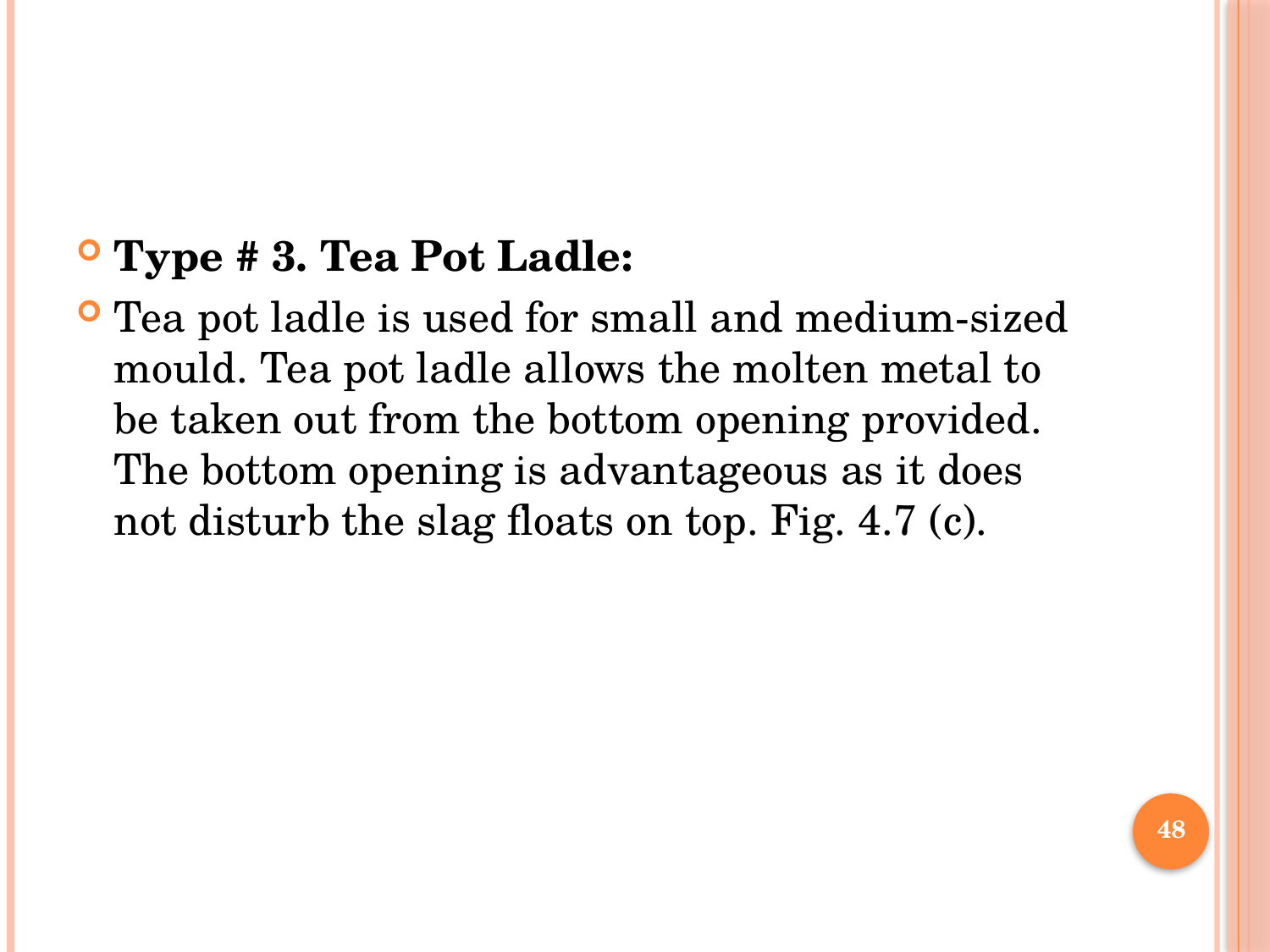

#
Type # 3. Tea Pot Ladle:
Tea pot ladle is used for small and medium-sized mould. Tea pot ladle allows the molten metal to be taken out from the bottom opening provided. The bottom opening is advantageous as it does not disturb the slag floats on top. Fig. 4.7 (c).

48